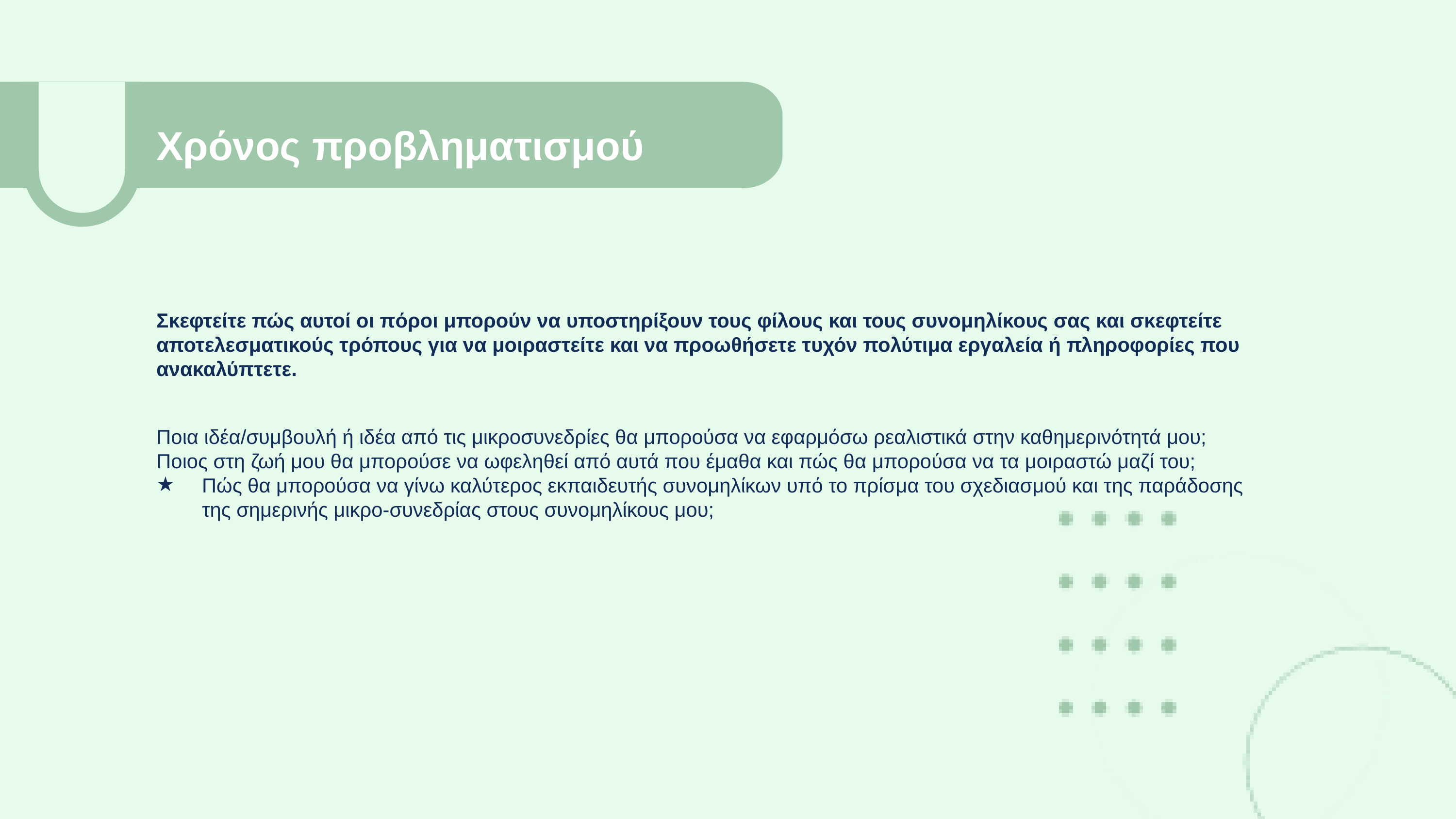

Χρόνος προβληματισμού
Σκεφτείτε πώς αυτοί οι πόροι μπορούν να υποστηρίξουν τους φίλους και τους συνομηλίκους σας και σκεφτείτε αποτελεσματικούς τρόπους για να μοιραστείτε και να προωθήσετε τυχόν πολύτιμα εργαλεία ή πληροφορίες που ανακαλύπτετε.

Ποια ιδέα/συμβουλή ή ιδέα από τις μικροσυνεδρίες θα μπορούσα να εφαρμόσω ρεαλιστικά στην καθημερινότητά μου;
Ποιος στη ζωή μου θα μπορούσε να ωφεληθεί από αυτά που έμαθα και πώς θα μπορούσα να τα μοιραστώ μαζί του;
Πώς θα μπορούσα να γίνω καλύτερος εκπαιδευτής συνομηλίκων υπό το πρίσμα του σχεδιασμού και της παράδοσης της σημερινής μικρο-συνεδρίας στους συνομηλίκους μου;